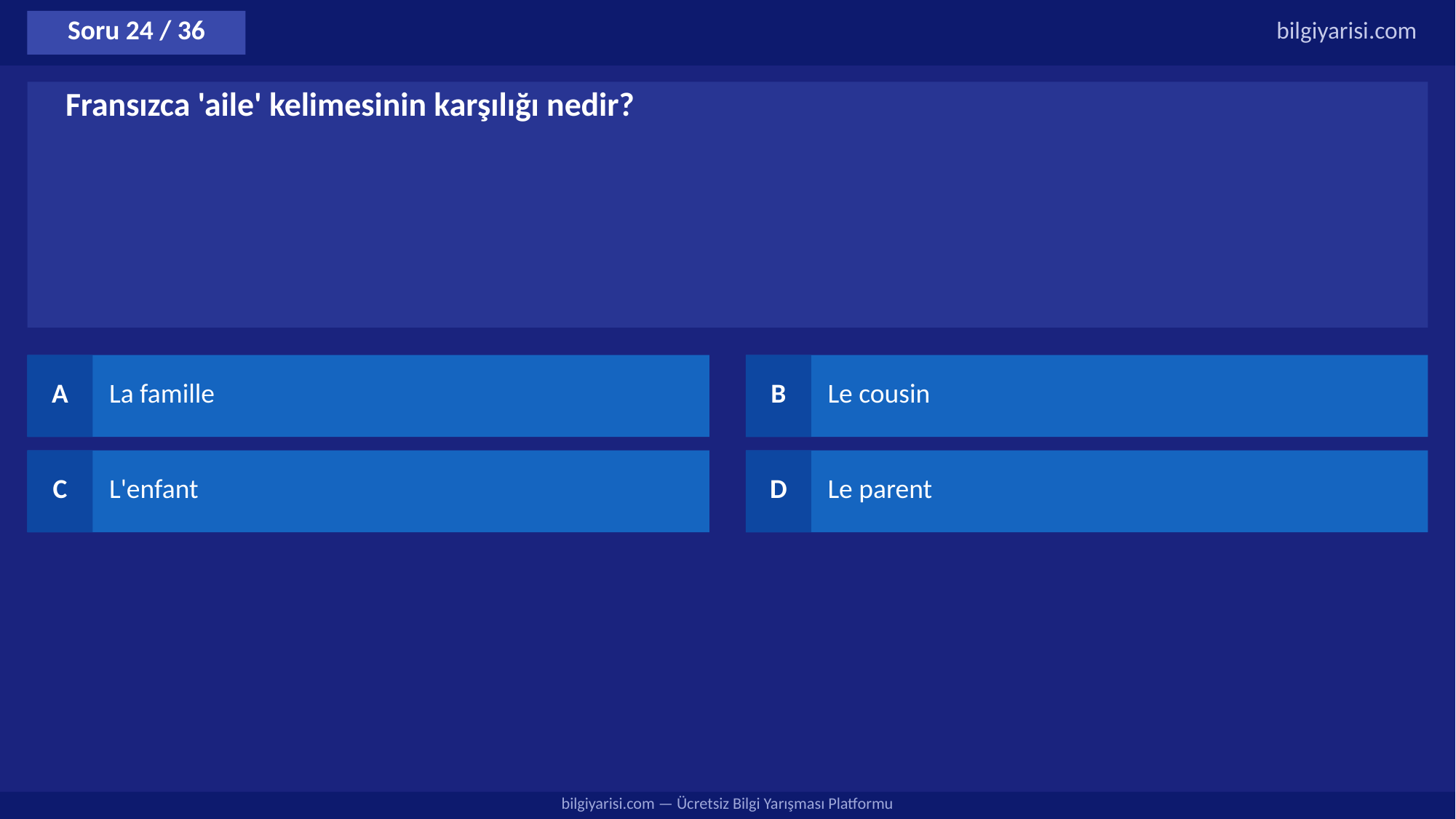

Soru 24 / 36
bilgiyarisi.com

Fransızca 'aile' kelimesinin karşılığı nedir?

A
La famille

B
Le cousin

C
L'enfant

D
Le parent
bilgiyarisi.com — Ücretsiz Bilgi Yarışması Platformu